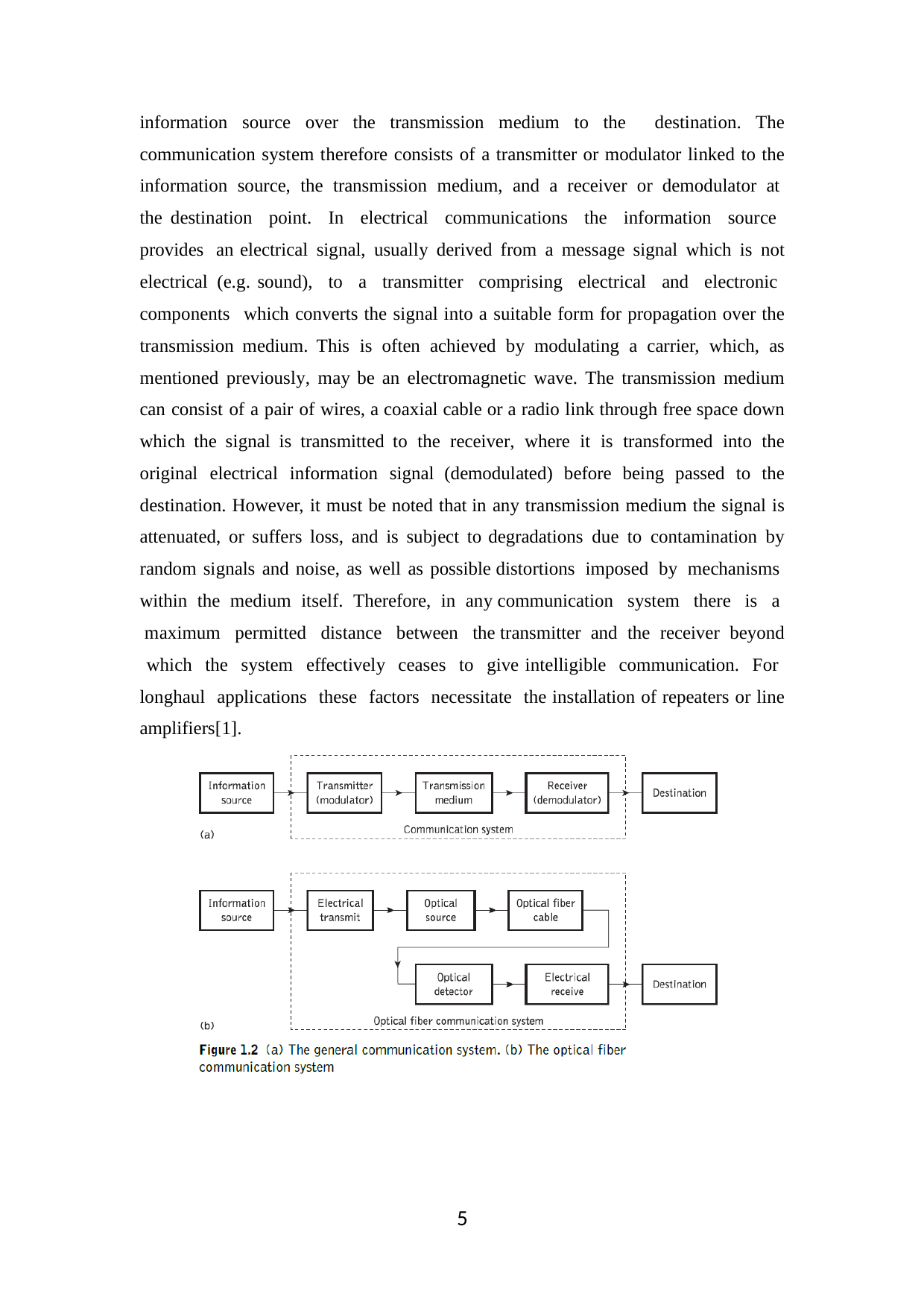

information   source   over   the   transmission   medium   to   the      destination.   The communication system therefore consists of a transmitter or modulator linked to the information  source,  the  transmission  medium,  and  a  receiver  or  demodulator  at  the destination  point.  In  electrical  communications  the  information  source  provides  an electrical signal, usually derived from a message signal which is not electrical (e.g. sound),  to  a  transmitter  comprising  electrical  and  electronic  components  which converts the signal into a suitable form for propagation over the transmission medium. This is often achieved by modulating a carrier, which, as mentioned previously, may be an electromagnetic wave. The transmission medium can consist of a pair of wires, a coaxial cable or a radio link through free space down which the signal is transmitted to the receiver, where it is transformed into the original electrical information signal (demodulated) before being passed to the destination. However, it must be noted that in any transmission medium the signal is attenuated, or suffers loss, and is subject to degradations due to contamination by random signals and noise, as well as possible distortions  imposed  by  mechanisms  within  the  medium  itself.  Therefore,  in  any communication   system   there   is   a   maximum   permitted   distance   between   the transmitter  and  the  receiver  beyond  which  the  system  effectively  ceases  to  give intelligible  communication.  For  longhaul  applications  these  factors  necessitate  the installation of repeaters or line amplifiers[1].

5